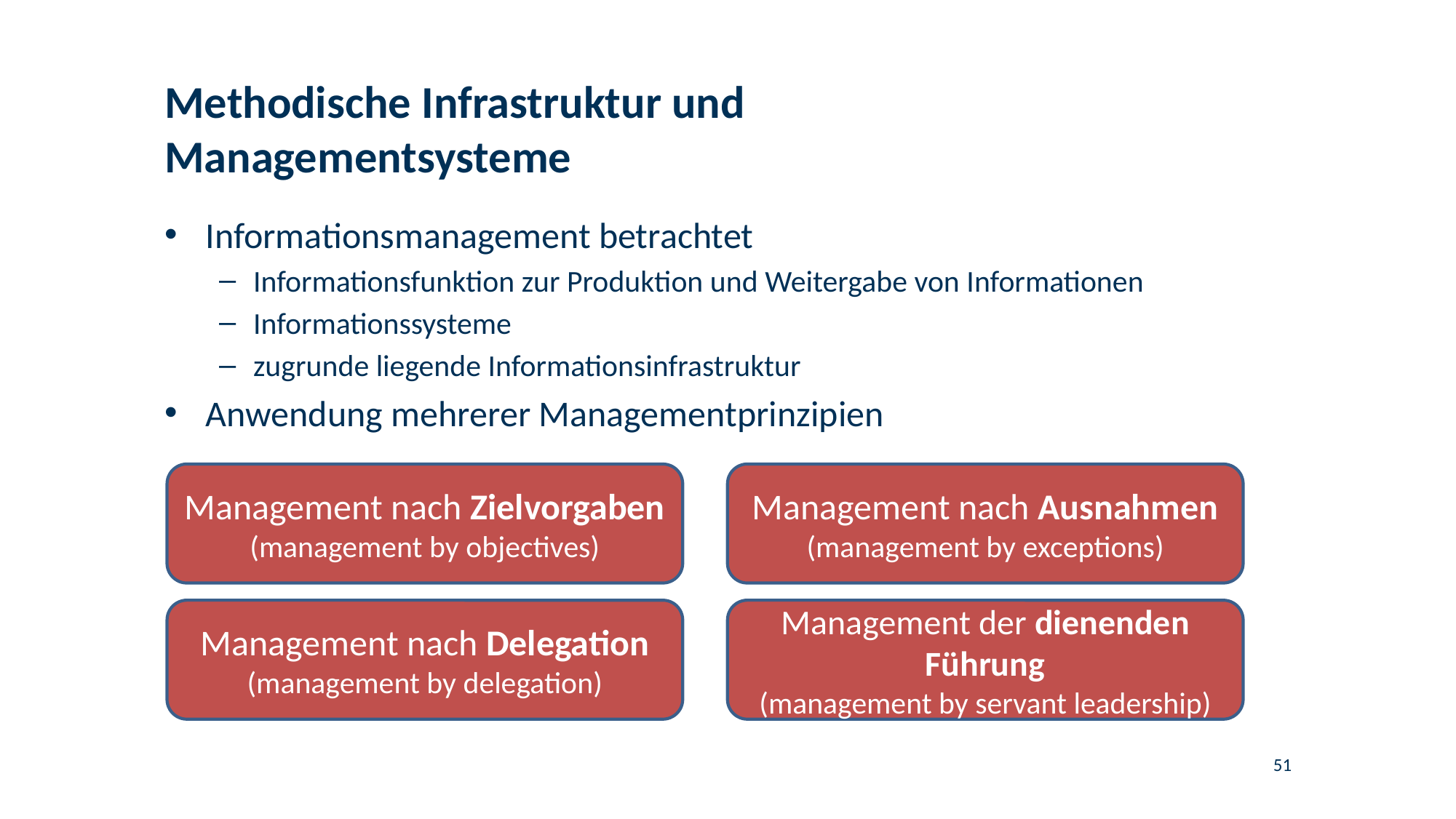

# Methodische Infrastruktur und Managementsysteme
Informationsmanagement betrachtet
Informationsfunktion zur Produktion und Weitergabe von Informationen
Informationssysteme
zugrunde liegende Informationsinfrastruktur
Anwendung mehrerer Managementprinzipien

Management nach Ausnahmen
(management by exceptions)
Management nach Zielvorgaben
(management by objectives)
Management nach Delegation
(management by delegation)
Management der dienenden Führung
(management by servant leadership)
51